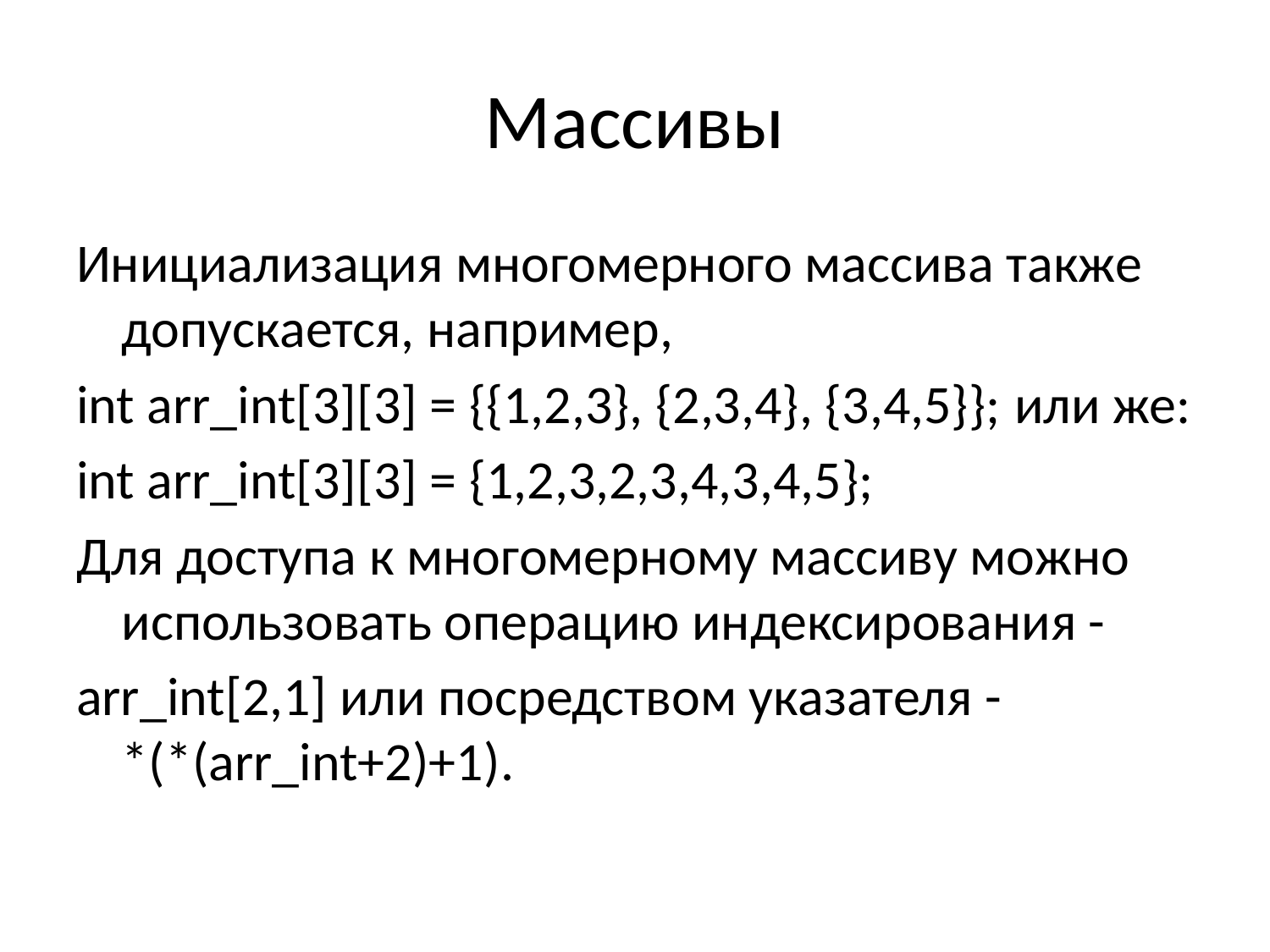

# Массивы
Инициализация многомерного массива также допускается, например,
int arr_int[3][3] = {{1,2,3}, {2,3,4}, {3,4,5}}; или же:
int arr_int[3][3] = {1,2,3,2,3,4,3,4,5};
Для доступа к многомерному массиву можно использовать операцию индексирования -
arr_int[2,1] или посредством указателя - *(*(arr_int+2)+1).